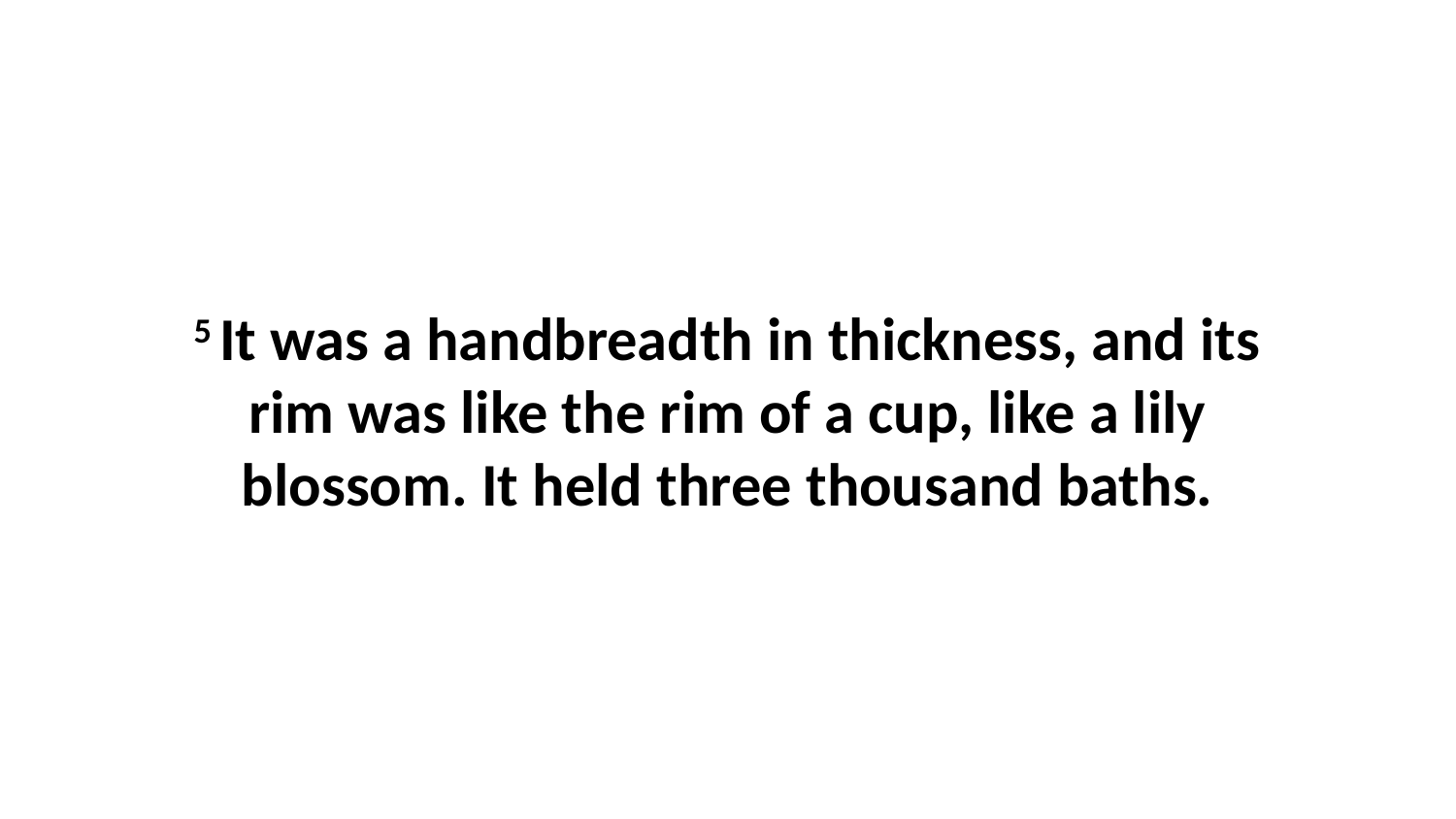

5 It was a handbreadth in thickness, and its rim was like the rim of a cup, like a lily blossom. It held three thousand baths.